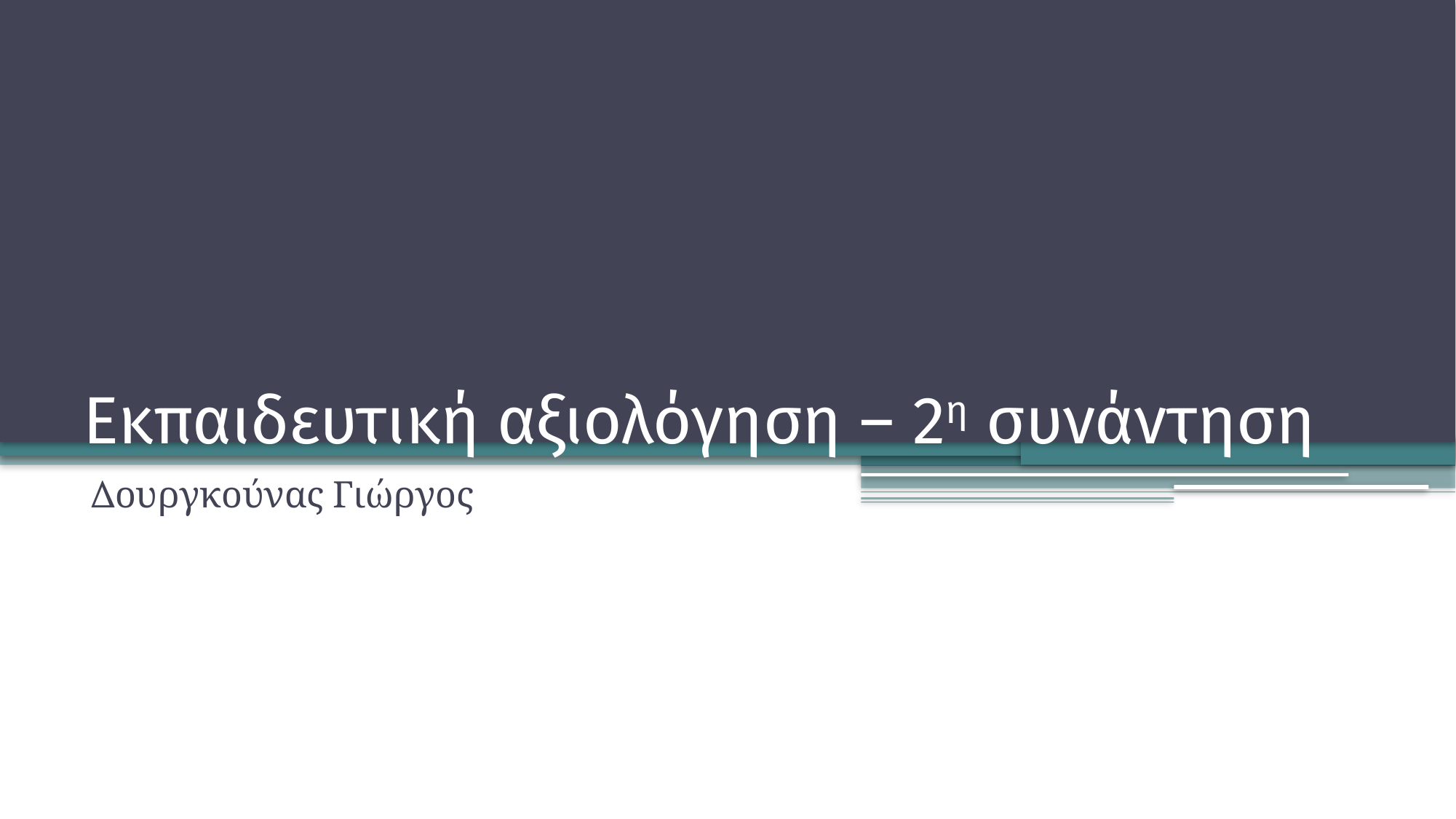

# Εκπαιδευτική αξιολόγηση – 2η συνάντηση
Δουργκούνας Γιώργος